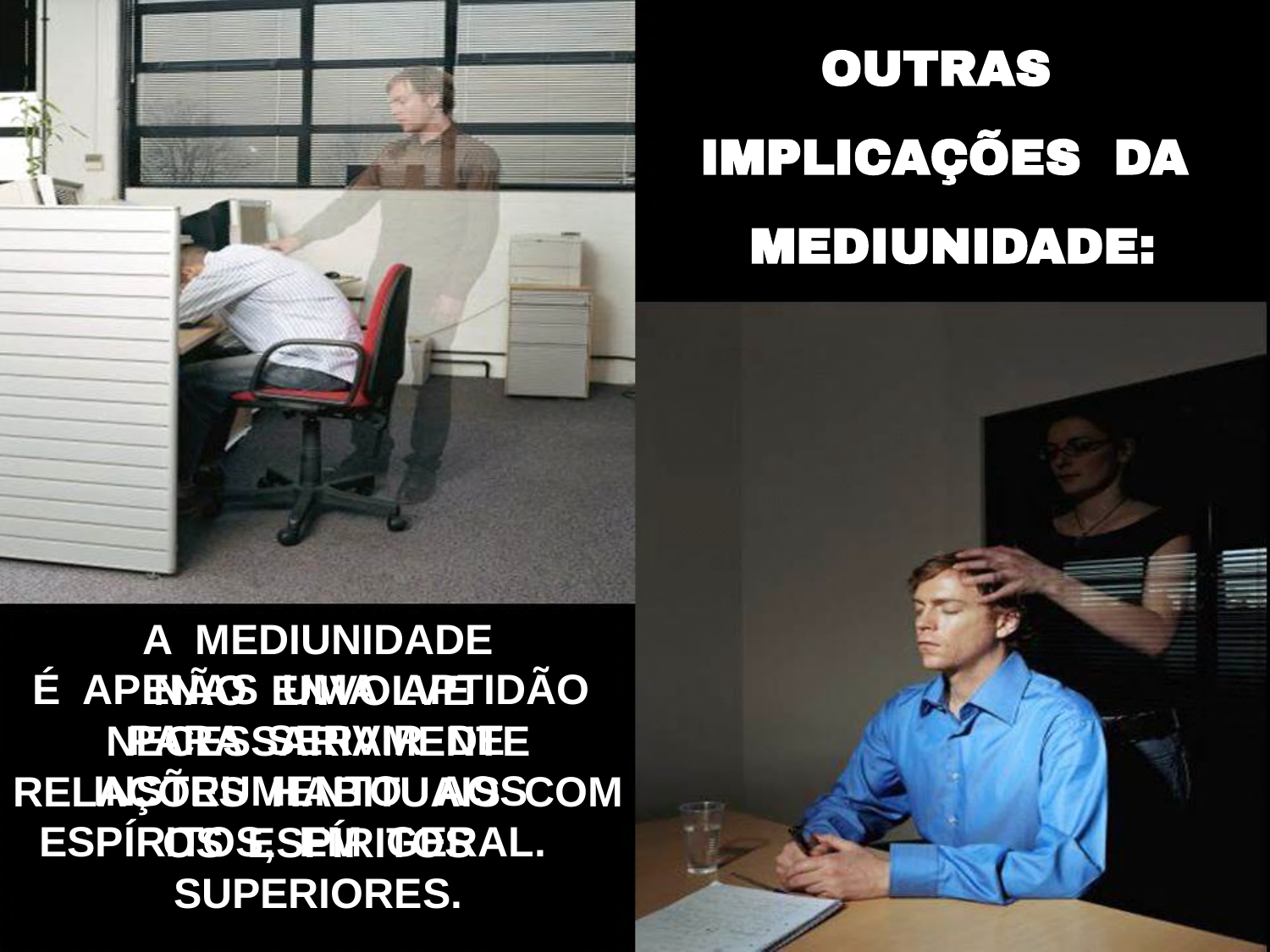

OUTRAS
IMPLICAÇÕES  DA  MEDIUNIDADE:
A  MEDIUNIDADE
NÃO  ENVOLVE  NECESSARIAMENTE
RELAÇÕES  HABITUAIS  COM  OS  ESPÍRITOS  SUPERIORES.
É  APENAS  UMA  APTIDÃO  PARA  SERVIR  DE INSTRUMENTO   AOS  ESPÍRITOS,  EM  GERAL.